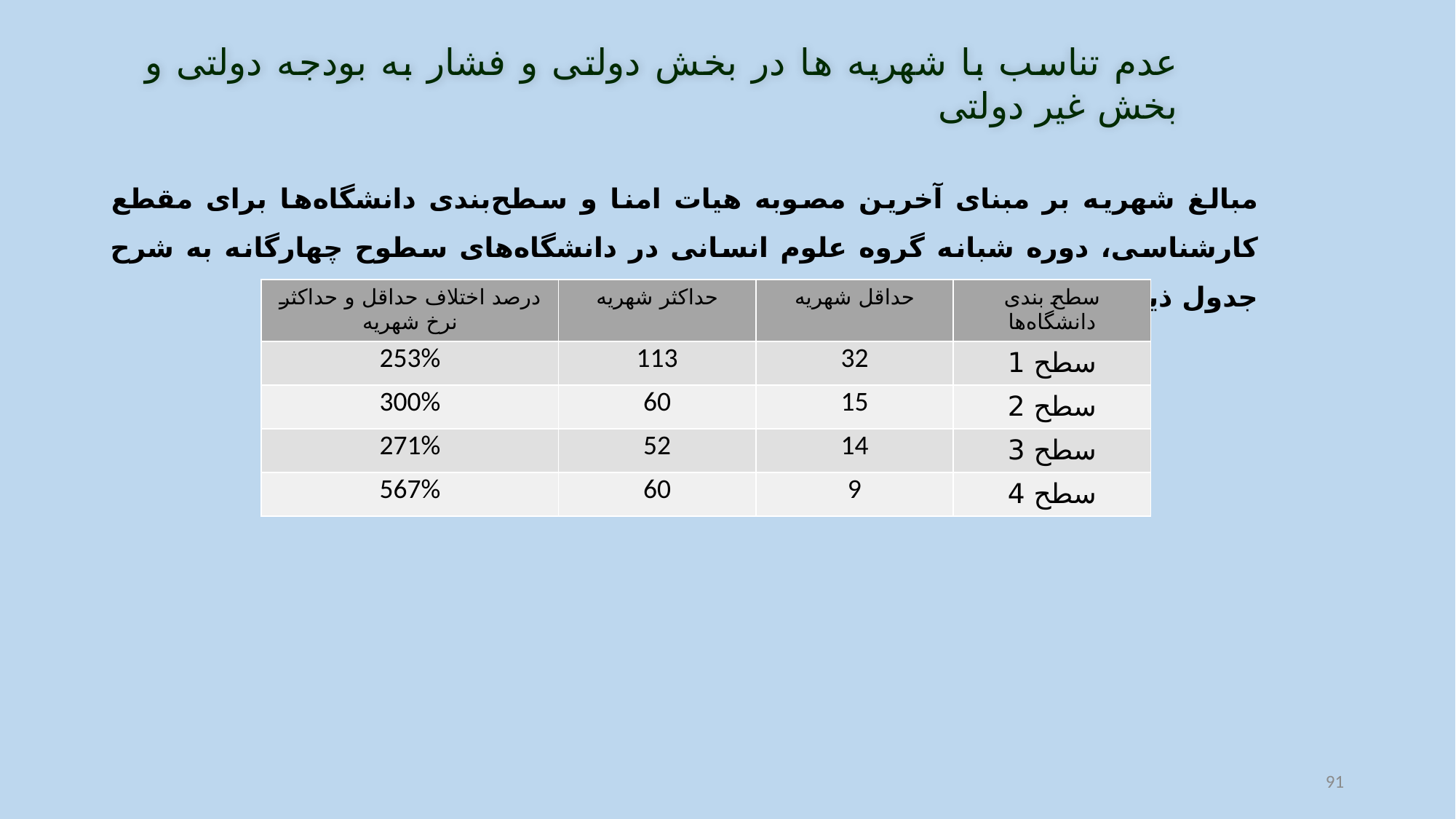

عدم تناسب با شهریه ها در بخش دولتی و فشار به بودجه دولتی و بخش غیر دولتی
مبالغ شهریه بر مبنای آخرین مصوبه هیات امنا و سطح‌بندی دانشگاه‌ها برای مقطع کارشناسی، دوره شبانه گروه علوم انسانی در دانشگاه‌های سطوح چهارگانه به شرح جدول ذیل می‌باشد:
| درصد اختلاف حداقل و حداکثر نرخ شهریه | حداکثر شهریه | حداقل شهریه | سطح بندی دانشگاه‌ها |
| --- | --- | --- | --- |
| 253% | 113 | 32 | سطح 1 |
| 300% | 60 | 15 | سطح 2 |
| 271% | 52 | 14 | سطح 3 |
| 567% | 60 | 9 | سطح 4 |
91